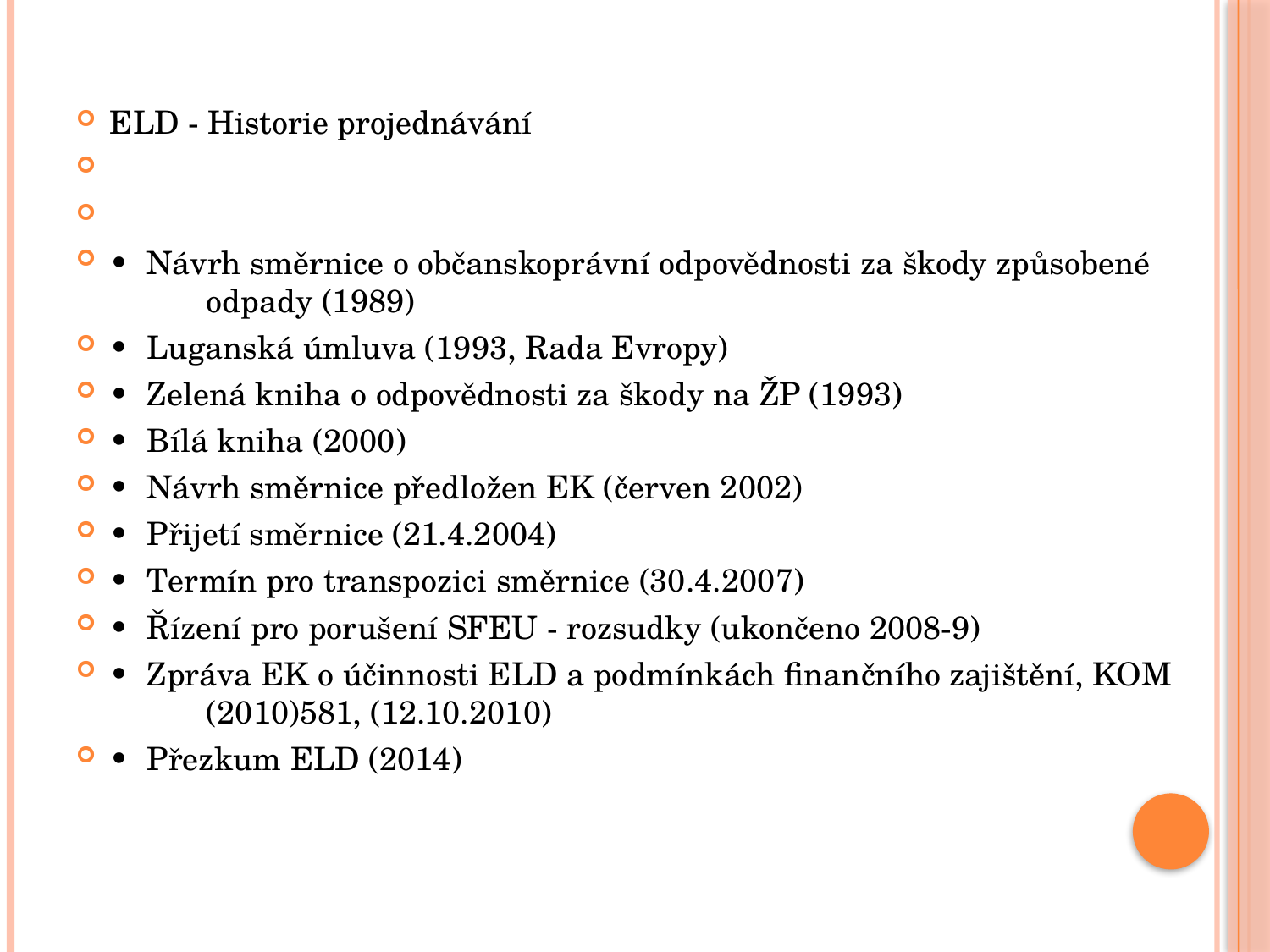

#
ELD - Historie projednávání

•  Návrh směrnice o občanskoprávní odpovědnosti za škody způsobené
	odpady (1989)
•  Luganská úmluva (1993, Rada Evropy)
•  Zelená kniha o odpovědnosti za škody na ŽP (1993)
•  Bílá kniha (2000)
•  Návrh směrnice předložen EK (červen 2002)
•  Přijetí směrnice (21.4.2004)
•  Termín pro transpozici směrnice (30.4.2007)
•  Řízení pro porušení SFEU - rozsudky (ukončeno 2008-9)
•  Zpráva EK o účinnosti ELD a podmínkách finančního zajištění, KOM
	(2010)581, (12.10.2010)
•  Přezkum ELD (2014)